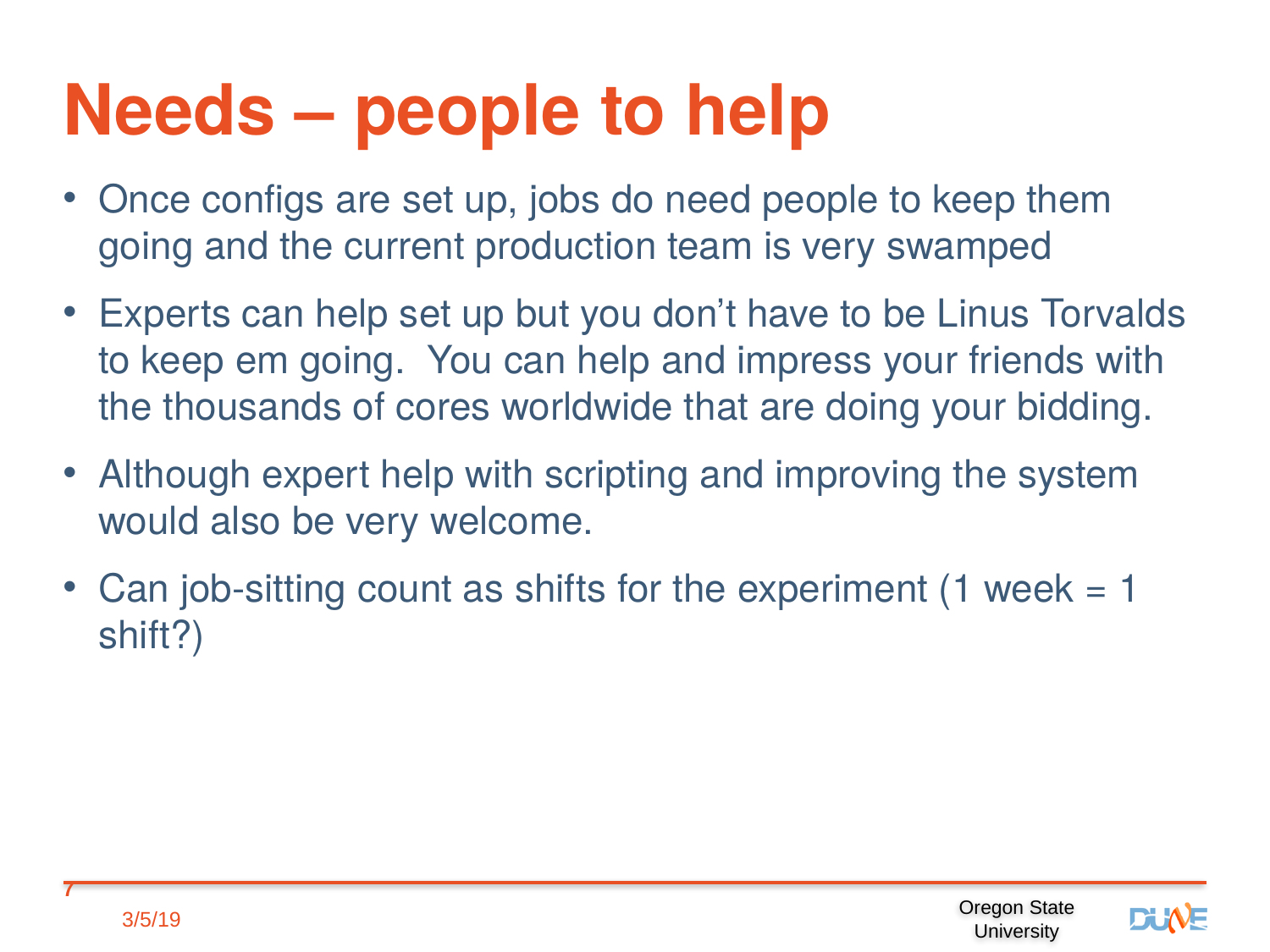

# Needs – people to help
Once configs are set up, jobs do need people to keep them going and the current production team is very swamped
Experts can help set up but you don’t have to be Linus Torvalds to keep em going.  You can help and impress your friends with the thousands of cores worldwide that are doing your bidding.
Although expert help with scripting and improving the system would also be very welcome.
Can job-sitting count as shifts for the experiment (1 week = 1 shift?)

7

3/5/19